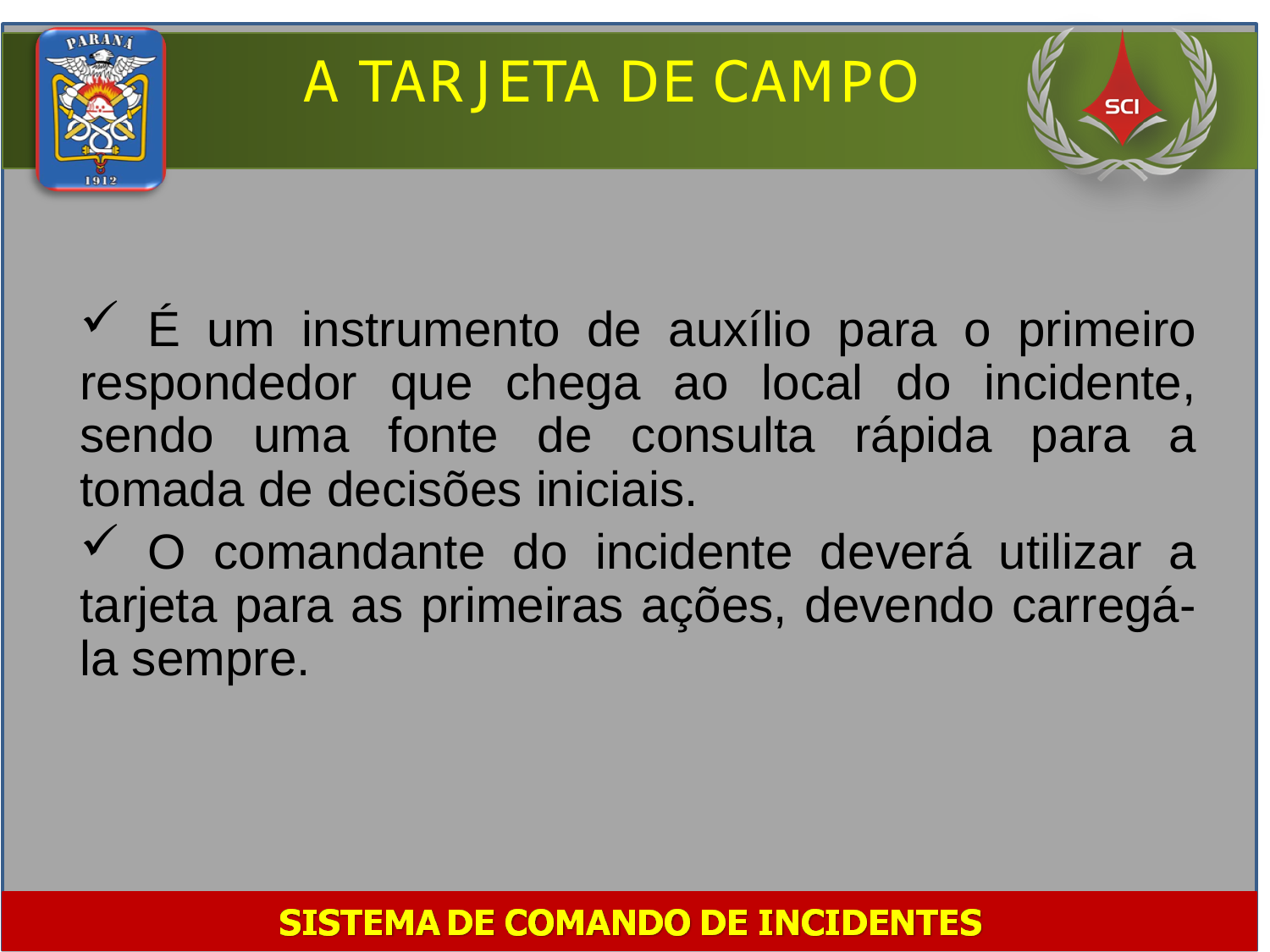

A TARJETA DE CAMPO
 É um instrumento de auxílio para o primeiro respondedor que chega ao local do incidente, sendo uma fonte de consulta rápida para a tomada de decisões iniciais.
 O comandante do incidente deverá utilizar a tarjeta para as primeiras ações, devendo carregá-la sempre.